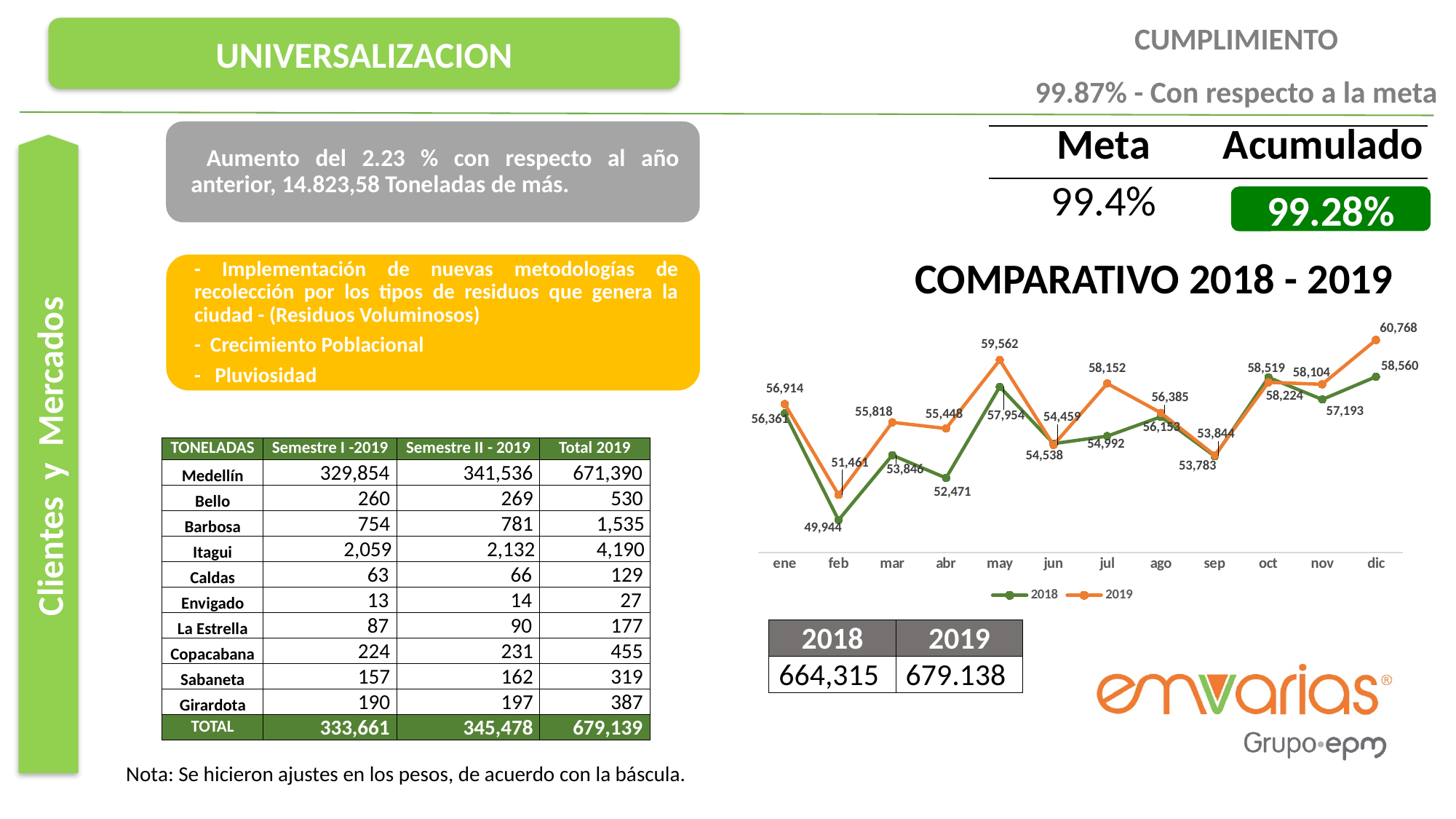

CUMPLIMIENTO

99.87% - Con respecto a la meta
UNIVERSALIZACION
 Aumento del 2.23 % con respecto al año anterior, 14.823,58 Toneladas de más.
- Implementación de nuevas metodologías de recolección por los tipos de residuos que genera la ciudad - (Residuos Voluminosos)
-  Crecimiento Poblacional
-   Pluviosidad
| Meta | Acumulado |
| --- | --- |
| 99.4% |  |
99.28%
COMPARATIVO 2018 - 2019

### Chart

| Category | 2018 | 2019 |
|---|---|---|
| ene | 56360.84 | 56914.24 |
| feb | 49944.42 | 51460.619999999995 |
| mar | 53846.38 | 55817.99 |
| abr | 52471.35 | 55447.549999999996 |
| may | 57954.42 | 59561.67 |
| jun | 54537.81 | 54458.74 |
| jul | 54991.99 | 58152.29 |
| ago | 56152.66 | 56385.08 |
| sep | 53783.12 | 53844.31 |
| oct | 58518.91 | 58224.17 |
| nov | 57192.96 | 58104.17 |
| dic | 58560.23 | 60767.83999999998 |
Clientes  y  Mercados
| TONELADAS | Semestre I -2019 | Semestre II - 2019 | Total 2019 |
| --- | --- | --- | --- |
| Medellín | 329,854 | 341,536 | 671,390 |
| Bello | 260 | 269 | 530 |
| Barbosa | 754 | 781 | 1,535 |
| Itagui | 2,059 | 2,132 | 4,190 |
| Caldas | 63 | 66 | 129 |
| Envigado | 13 | 14 | 27 |
| La Estrella | 87 | 90 | 177 |
| Copacabana | 224 | 231 | 455 |
| Sabaneta | 157 | 162 | 319 |
| Girardota | 190 | 197 | 387 |
| TOTAL | 333,661 | 345,478 | 679,139 |
| 2018 | 2019 |
| --- | --- |
| 664,315 | 679.138 |
Nota: Se hicieron ajustes en los pesos, de acuerdo con la báscula.